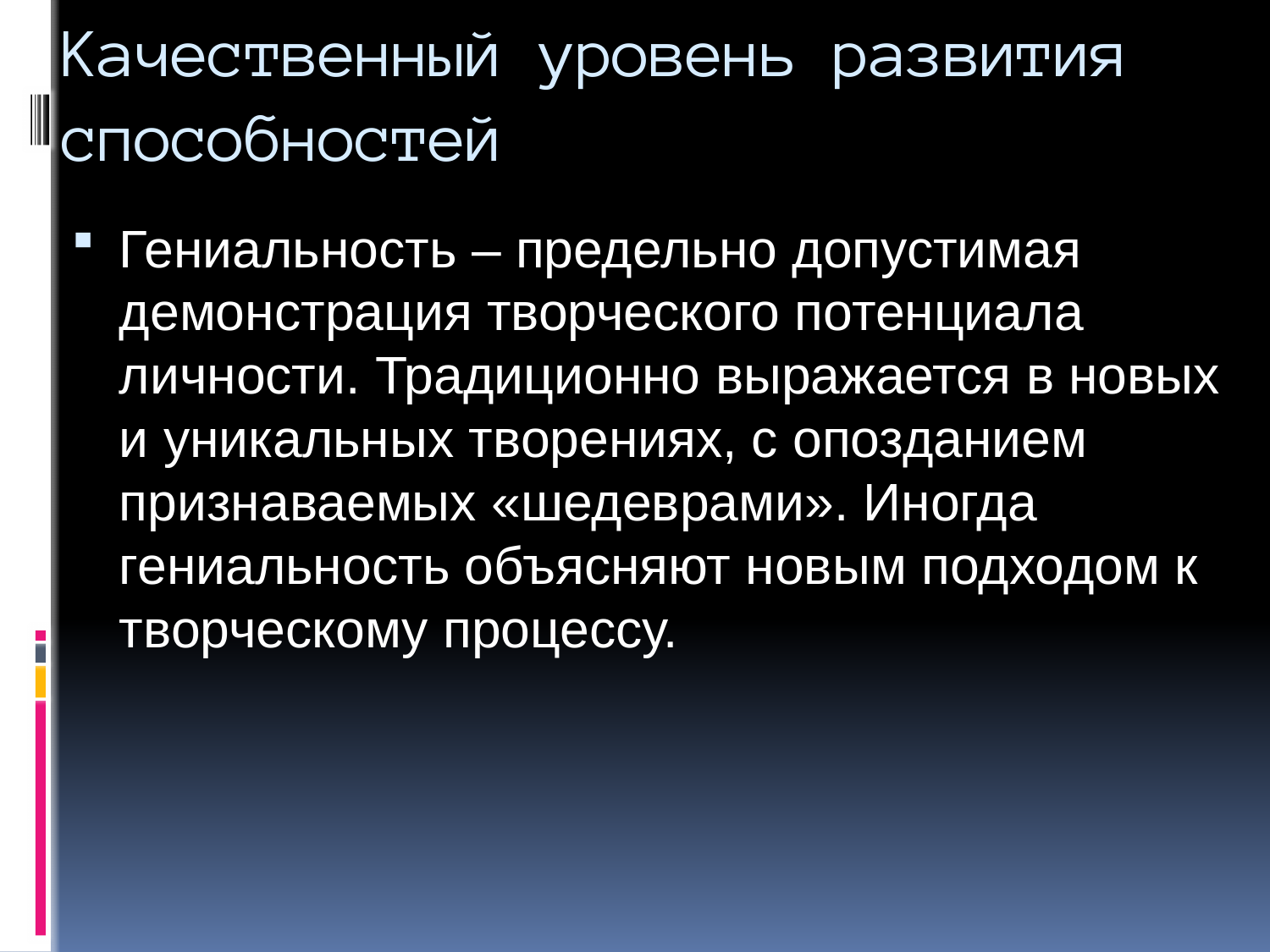

# Качественный уровень развития способностей
Гениальность – предельно допустимая демонстрация творческого потенциала личности. Традиционно выражается в новых и уникальных творениях, с опозданием признаваемых «шедеврами». Иногда гениальность объясняют новым подходом к творческому процессу.